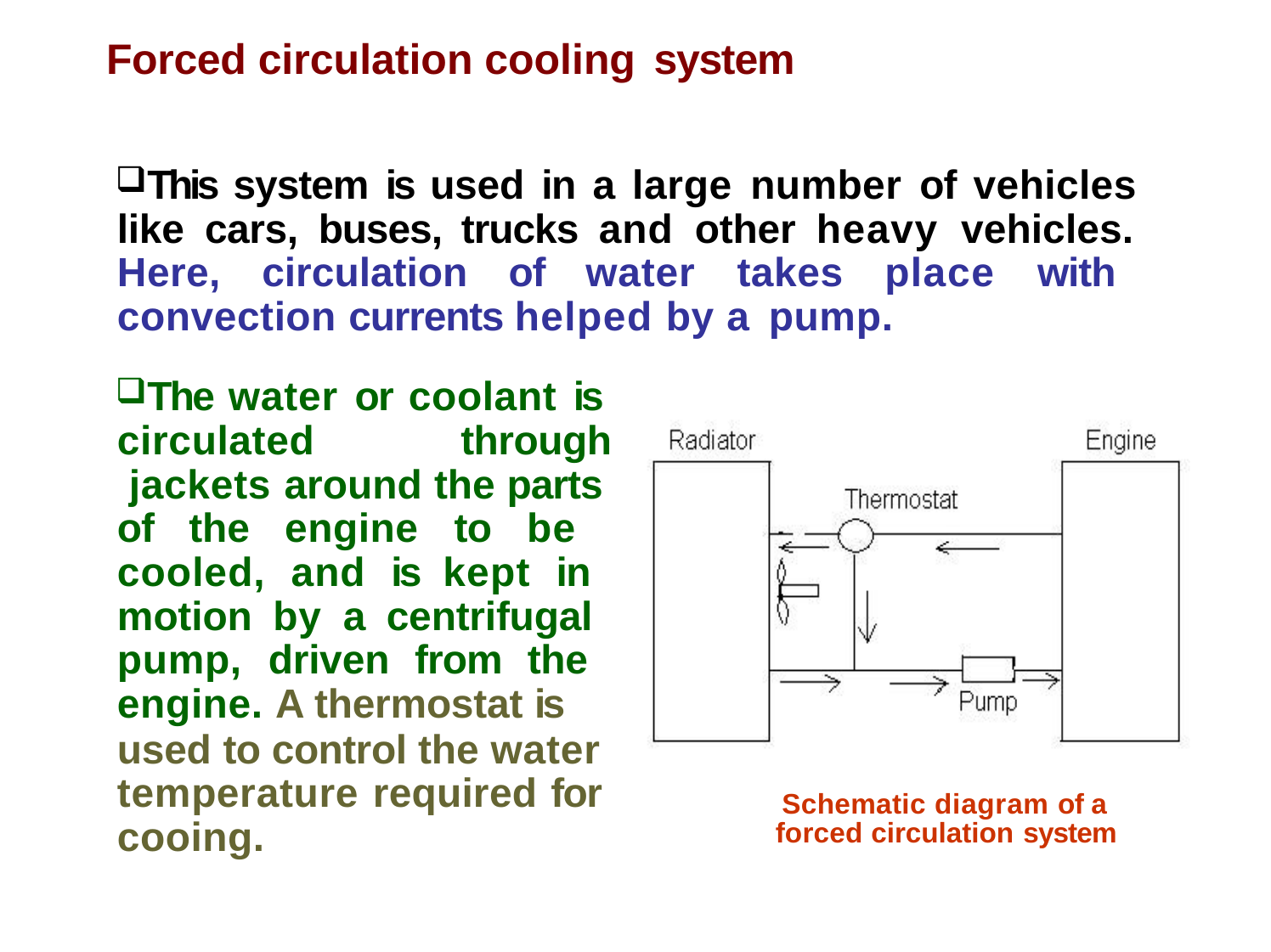

# Forced circulation cooling system
This system is used in a large number of vehicles  like cars, buses, trucks and other heavy vehicles.  Here, circulation of water takes place with  convection currents helped by a pump.
The water or coolant is  circulated	through  jackets around the parts  of the engine to be  cooled, and is kept in  motion by a centrifugal  pump, driven from the  engine. A thermostat is

used to control the water  temperature required for  cooing.
Schematic diagram of a  forced circulation system